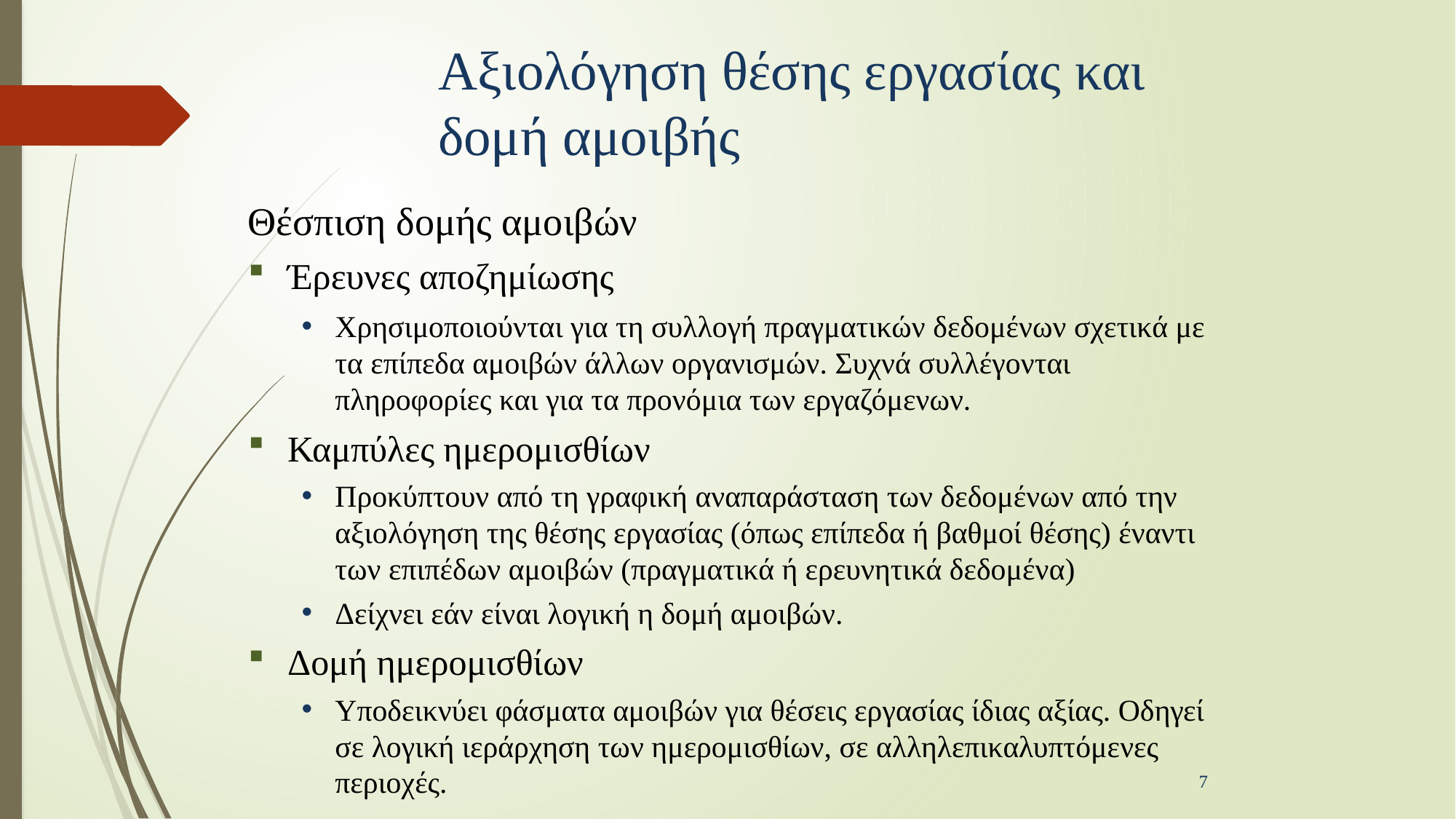

Αξιολόγηση θέσης εργασίας και δομή αμοιβής
Θέσπιση δομής αμοιβών
Έρευνες αποζημίωσης
Χρησιμοποιούνται για τη συλλογή πραγματικών δεδομένων σχετικά με τα επίπεδα αμοιβών άλλων οργανισμών. Συχνά συλλέγονται πληροφορίες και για τα προνόμια των εργαζόμενων.
Καμπύλες ημερομισθίων
Προκύπτουν από τη γραφική αναπαράσταση των δεδομένων από την αξιολόγηση της θέσης εργασίας (όπως επίπεδα ή βαθμοί θέσης) έναντι των επιπέδων αμοιβών (πραγματικά ή ερευνητικά δεδομένα)
Δείχνει εάν είναι λογική η δομή αμοιβών.
Δομή ημερομισθίων
Υποδεικνύει φάσματα αμοιβών για θέσεις εργασίας ίδιας αξίας. Οδηγεί σε λογική ιεράρχηση των ημερομισθίων, σε αλληλεπικαλυπτόμενες περιοχές.

7